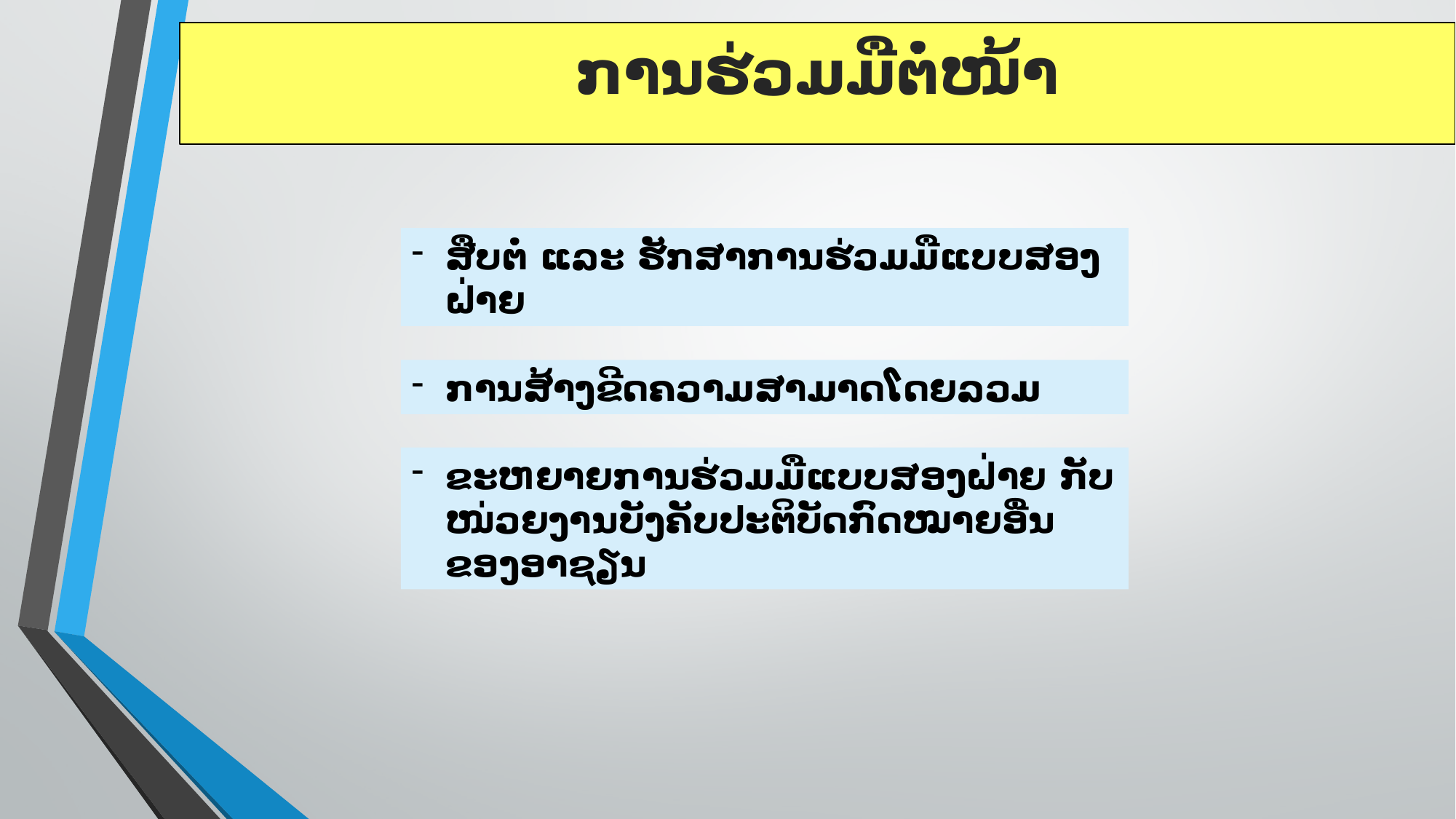

# ການ​ຮ່ວມ​ມື​ຕໍ່​ໜ້າ
ສືບ​ຕໍ່ ແລະ ຮັກ​ສາ​ການ​ຮ່ວມ​ມື​ແບບ​ສອງ​ຝ່າຍ
ການ​ສ້າງ​ຂີດ​ຄວາມ​ສາ​ມາດ​ໂດຍ​ລວມ
ຂະ​ຫຍາຍ​ການ​ຮ່ວມ​ມື​ແບບ​ສອງ​ຝ່າຍ ກັບ​ໜ່ວຍ​ງານ​ບັງ​ຄັບ​ປະ​ຕິ​ບັດ​ກົດ​ໝາຍ​ອື່ນ ຂອງ​ອາ​ຊຽນ